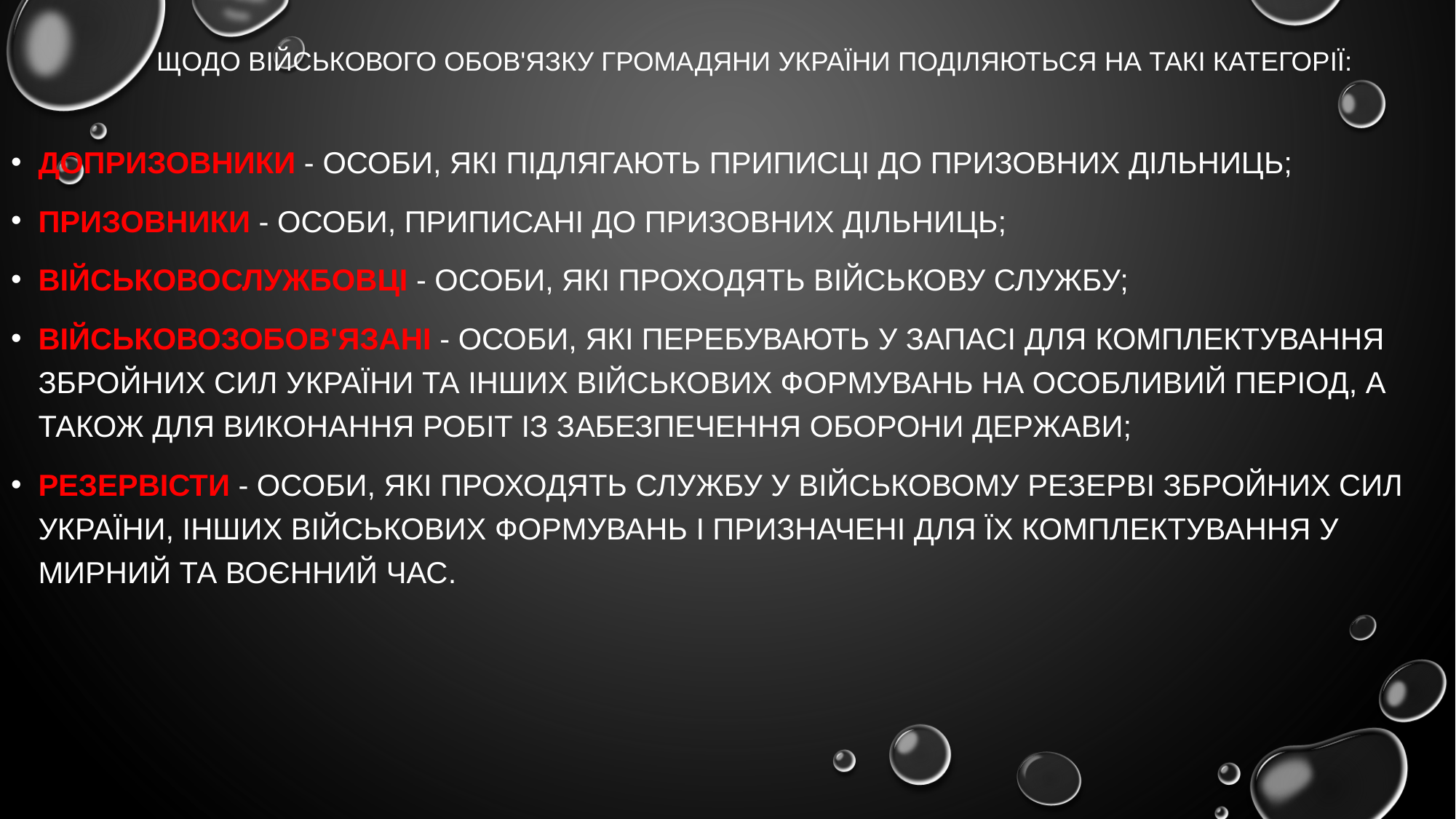

# Щодо військового обов'язку громадяни України поділяються на такі категорії:
допризовники - особи, які підлягають приписці до призовних дільниць;
призовники - особи, приписані до призовних дільниць;
військовослужбовці - особи, які проходять військову службу;
військовозобов'язані - особи, які перебувають у запасі для комплектування Збройних Сил України та інших військових формувань на особливий період, а також для виконання робіт із забезпечення оборони держави;
резервісти - особи, які проходять службу у військовому резерві Збройних Сил України, інших військових формувань і призначені для їх комплектування у мирний та воєнний час.